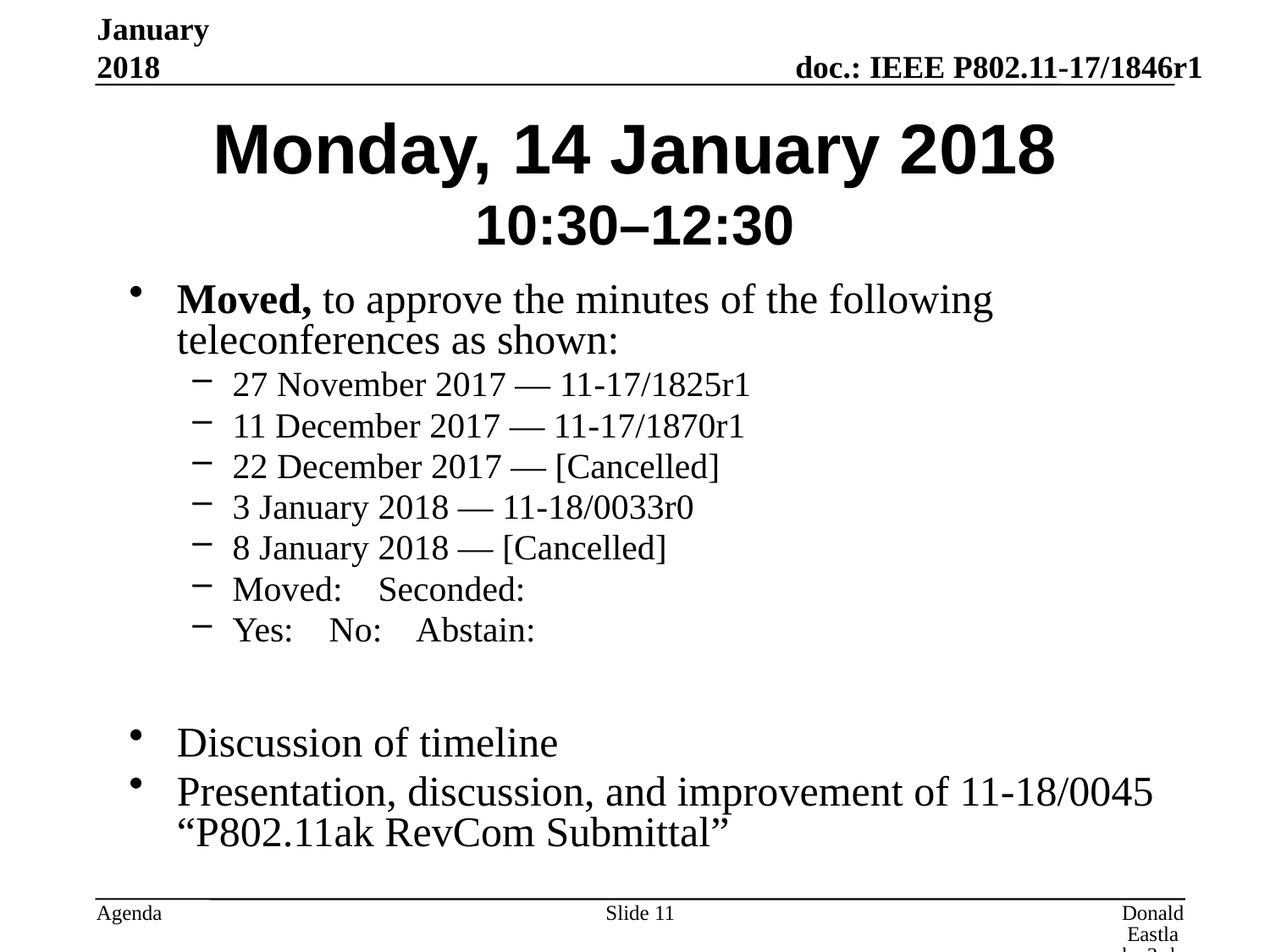

January 2018
# Monday, 14 January 2018 10:30–12:30
Moved, to approve the minutes of the following teleconferences as shown:
27 November 2017 — 11-17/1825r1
11 December 2017 — 11-17/1870r1
22 December 2017 — [Cancelled]
3 January 2018 — 11-18/0033r0
8 January 2018 — [Cancelled]
Moved:    Seconded:
Yes:    No:    Abstain:

Discussion of timeline
Presentation, discussion, and improvement of 11-18/0045 “P802.11ak RevCom Submittal”

Slide 11
Donald Eastlake 3rd, Huawei Technologies